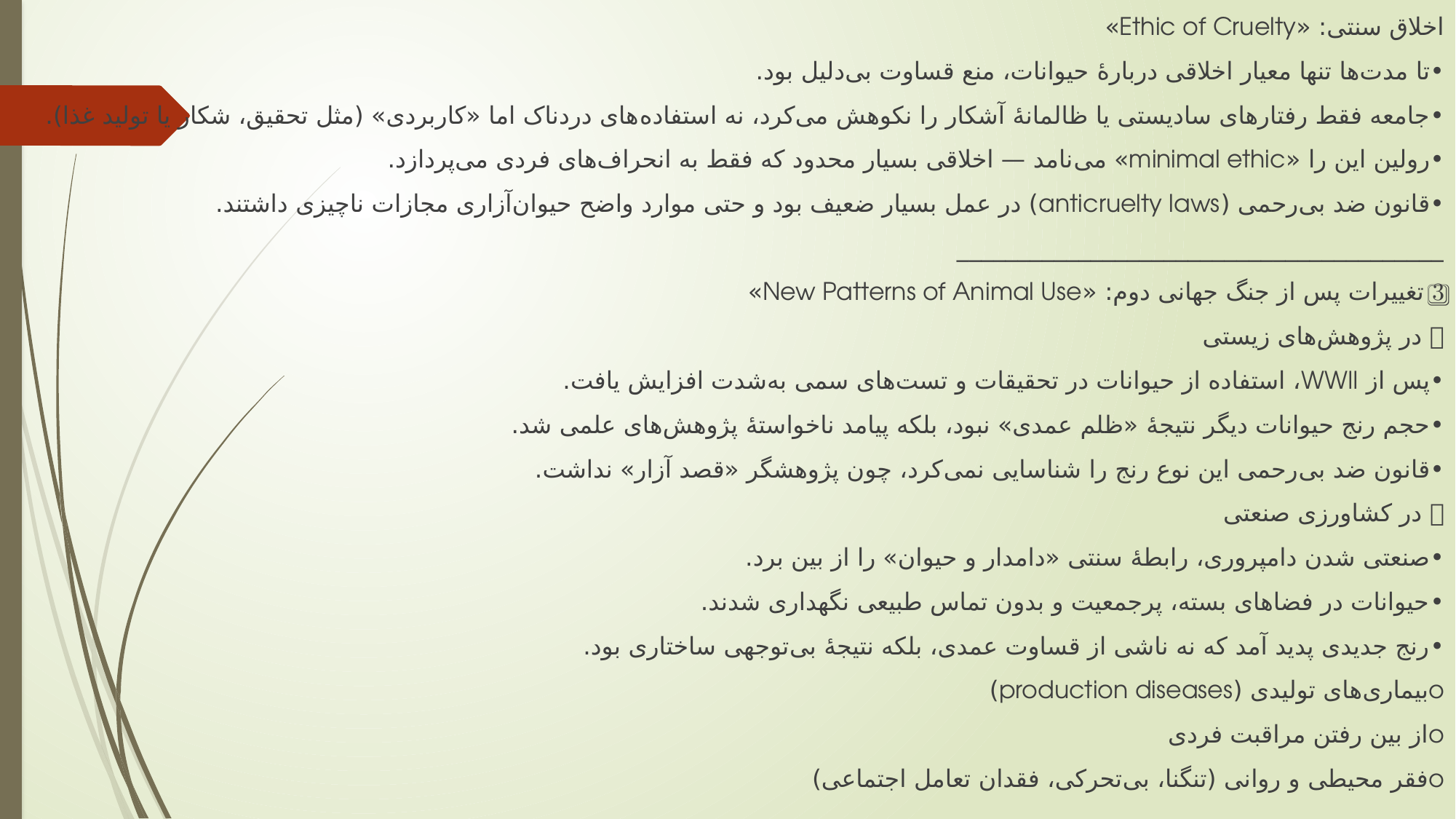

اخلاق سنتی: «Ethic of Cruelty»
•	تا مدت‌ها تنها معیار اخلاقی دربارهٔ حیوانات، منع قساوت بی‌دلیل بود.
•	جامعه فقط رفتارهای سادیستی یا ظالمانهٔ آشکار را نکوهش می‌کرد، نه استفاده‌های دردناک اما «کاربردی» (مثل تحقیق، شکار یا تولید غذا).
•	رولین این را «minimal ethic» می‌نامد — اخلاقی بسیار محدود که فقط به انحراف‌های فردی می‌پردازد.
•	قانون ضد بی‌رحمی (anticruelty laws) در عمل بسیار ضعیف بود و حتی موارد واضح حیوان‌آزاری مجازات ناچیزی داشتند.
________________________________________
3️⃣ تغییرات پس از جنگ جهانی دوم: «New Patterns of Animal Use»
🧪 در پژوهش‌های زیستی
•	پس از WWII، استفاده از حیوانات در تحقیقات و تست‌های سمی به‌شدت افزایش یافت.
•	حجم رنج حیوانات دیگر نتیجهٔ «ظلم عمدی» نبود، بلکه پیامد ناخواستهٔ پژوهش‌های علمی شد.
•	قانون ضد بی‌رحمی این نوع رنج را شناسایی نمی‌کرد، چون پژوهشگر «قصد آزار» نداشت.
🚜 در کشاورزی صنعتی
•	صنعتی شدن دامپروری، رابطهٔ سنتی «دامدار و حیوان» را از بین برد.
•	حیوانات در فضاهای بسته، پرجمعیت و بدون تماس طبیعی نگهداری شدند.
•	رنج جدیدی پدید آمد که نه ناشی از قساوت عمدی، بلکه نتیجهٔ بی‌توجهی ساختاری بود.
o	بیماری‌های تولیدی (production diseases)
o	از بین رفتن مراقبت فردی
o	فقر محیطی و روانی (تنگنا، بی‌تحرکی، فقدان تعامل اجتماعی)